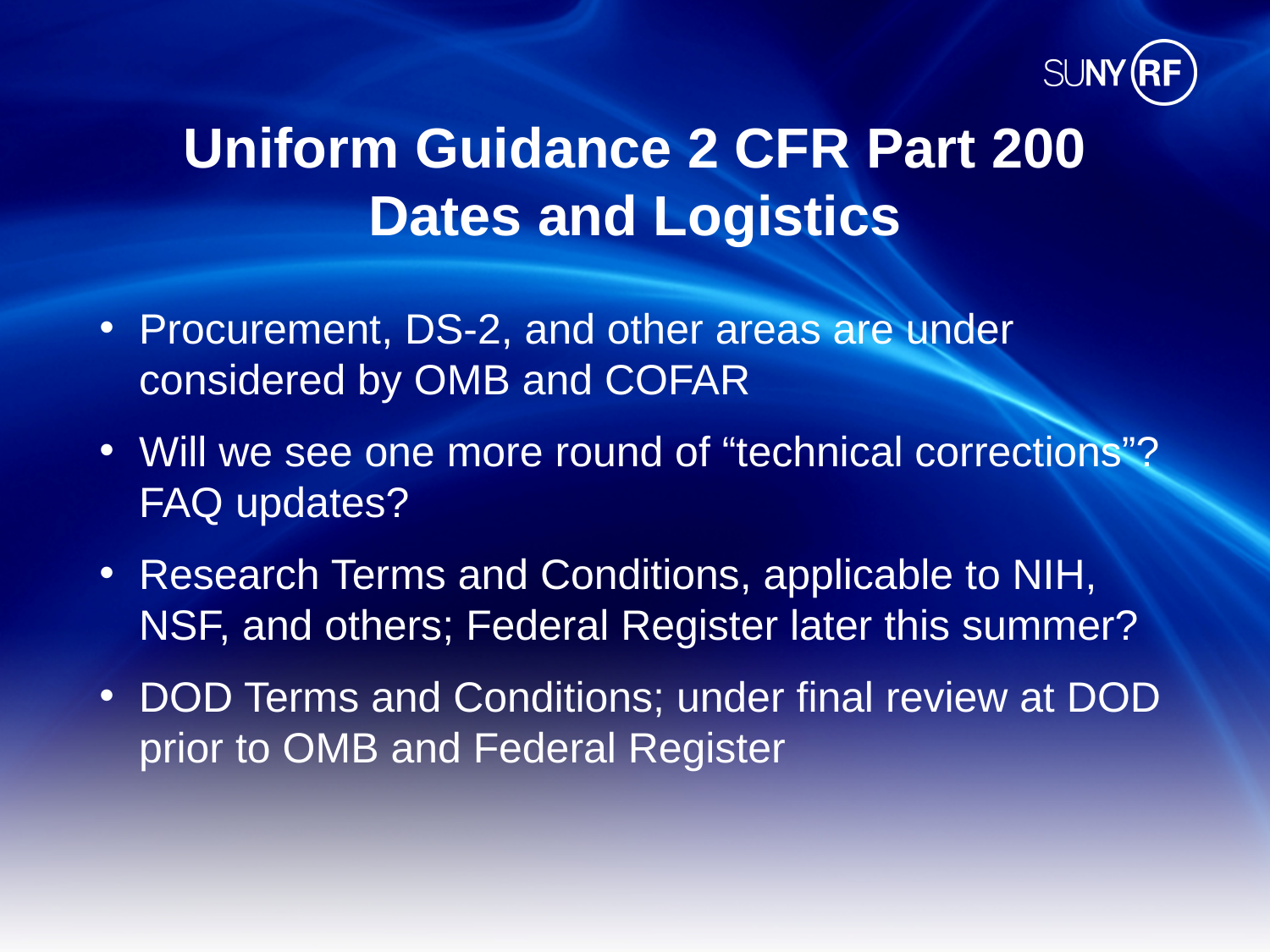

Uniform Guidance 2 CFR Part 200 Dates and Logistics
Procurement, DS-2, and other areas are under considered by OMB and COFAR

Will we see one more round of “technical corrections”?  FAQ updates?

Research Terms and Conditions, applicable to NIH, NSF, and others; Federal Register later this summer?

DOD Terms and Conditions; under final review at DOD prior to OMB and Federal Register